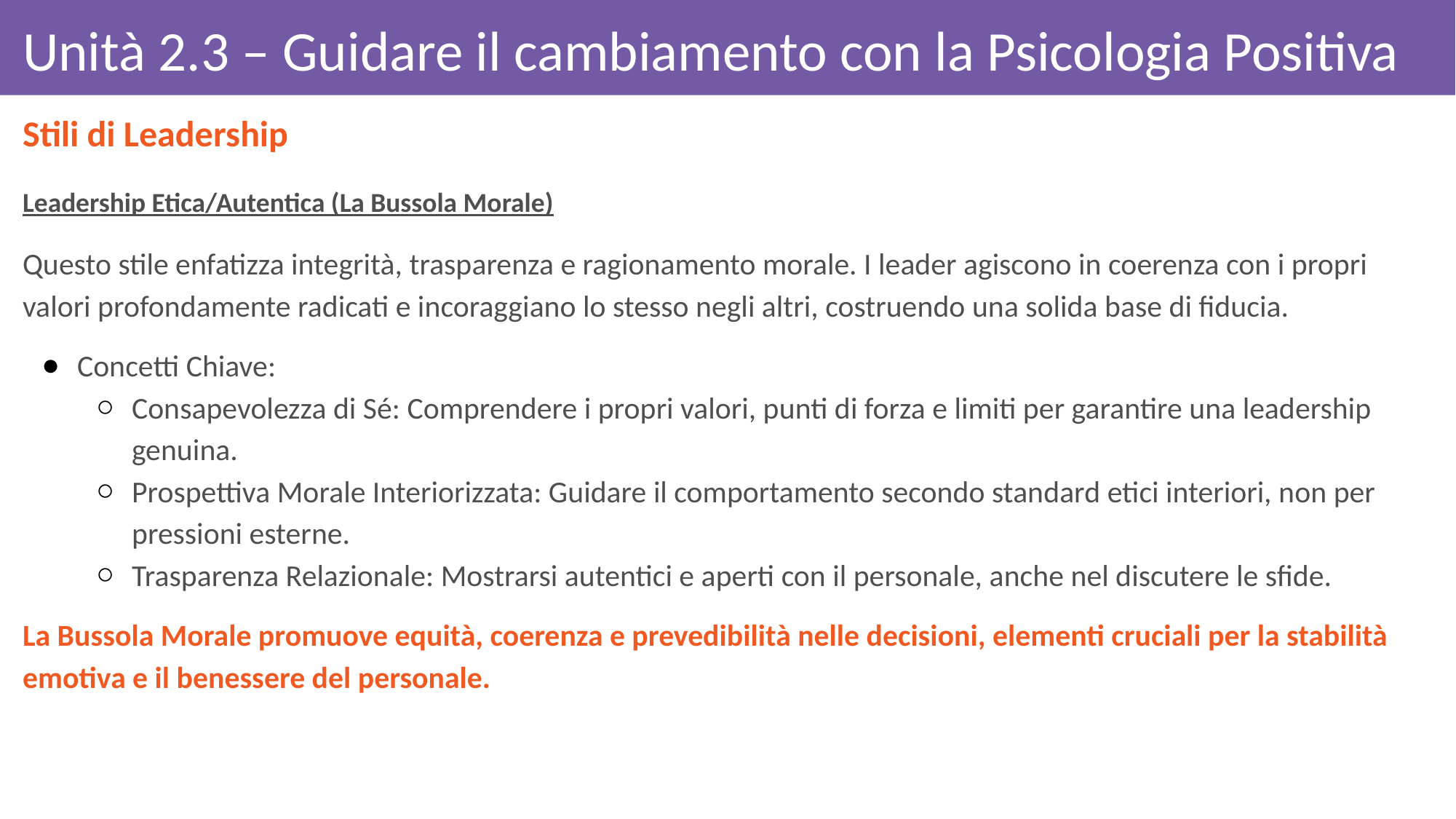

# Unità 2.3 – Guidare il cambiamento con la Psicologia Positiva
Stili di Leadership
Leadership Etica/Autentica (La Bussola Morale)
Questo stile enfatizza integrità, trasparenza e ragionamento morale. I leader agiscono in coerenza con i propri valori profondamente radicati e incoraggiano lo stesso negli altri, costruendo una solida base di fiducia.
Concetti Chiave:
Consapevolezza di Sé: Comprendere i propri valori, punti di forza e limiti per garantire una leadership genuina.
Prospettiva Morale Interiorizzata: Guidare il comportamento secondo standard etici interiori, non per pressioni esterne.
Trasparenza Relazionale: Mostrarsi autentici e aperti con il personale, anche nel discutere le sfide.
La Bussola Morale promuove equità, coerenza e prevedibilità nelle decisioni, elementi cruciali per la stabilità emotiva e il benessere del personale.